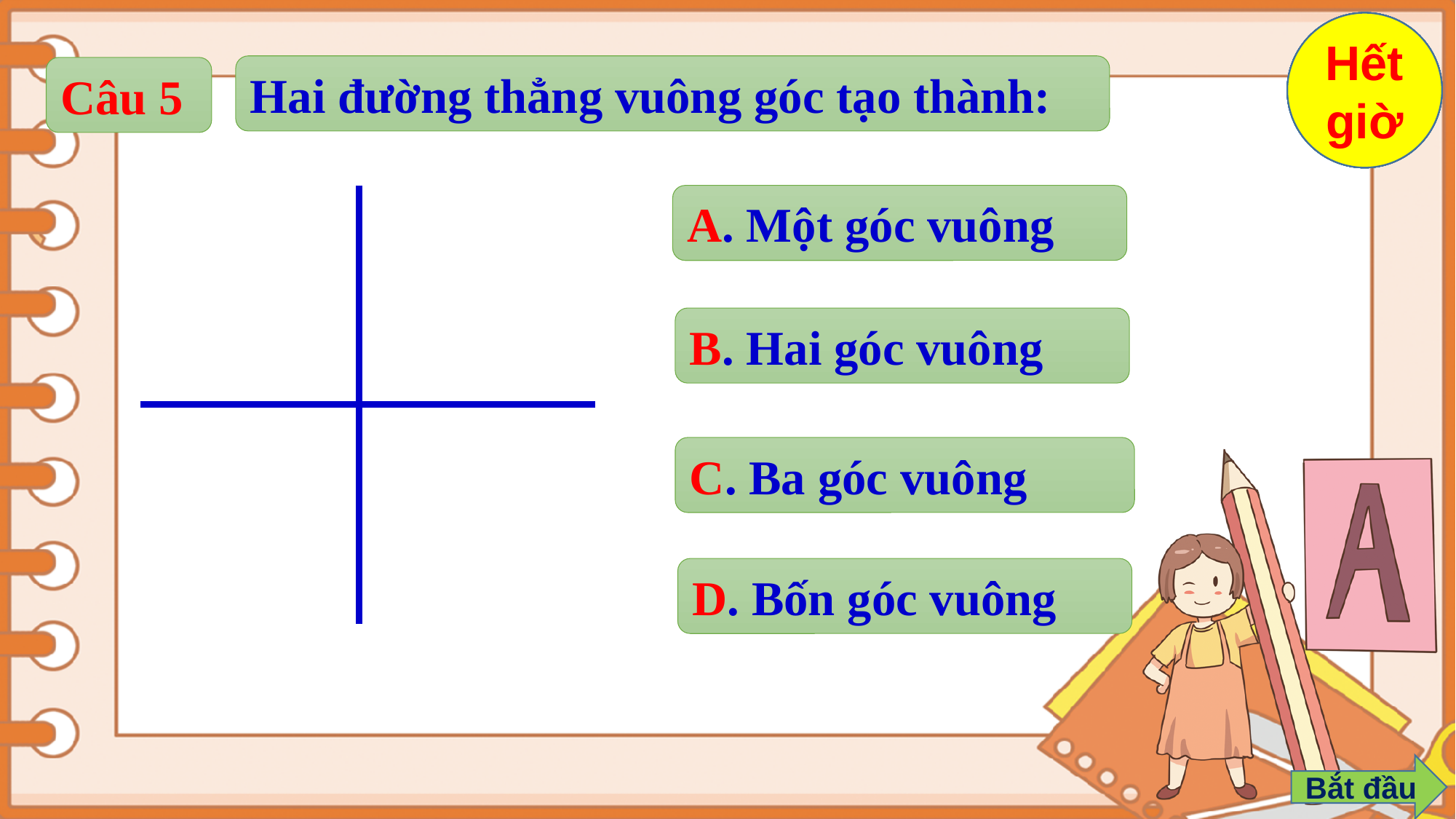

10
9
8
7
6
5
4
3
2
1
Hết giờ
Hai đường thẳng vuông góc tạo thành:
Câu 5
A. Một góc vuông
B. Hai góc vuông
C. Ba góc vuông
D. Bốn góc vuông
Bắt đầu